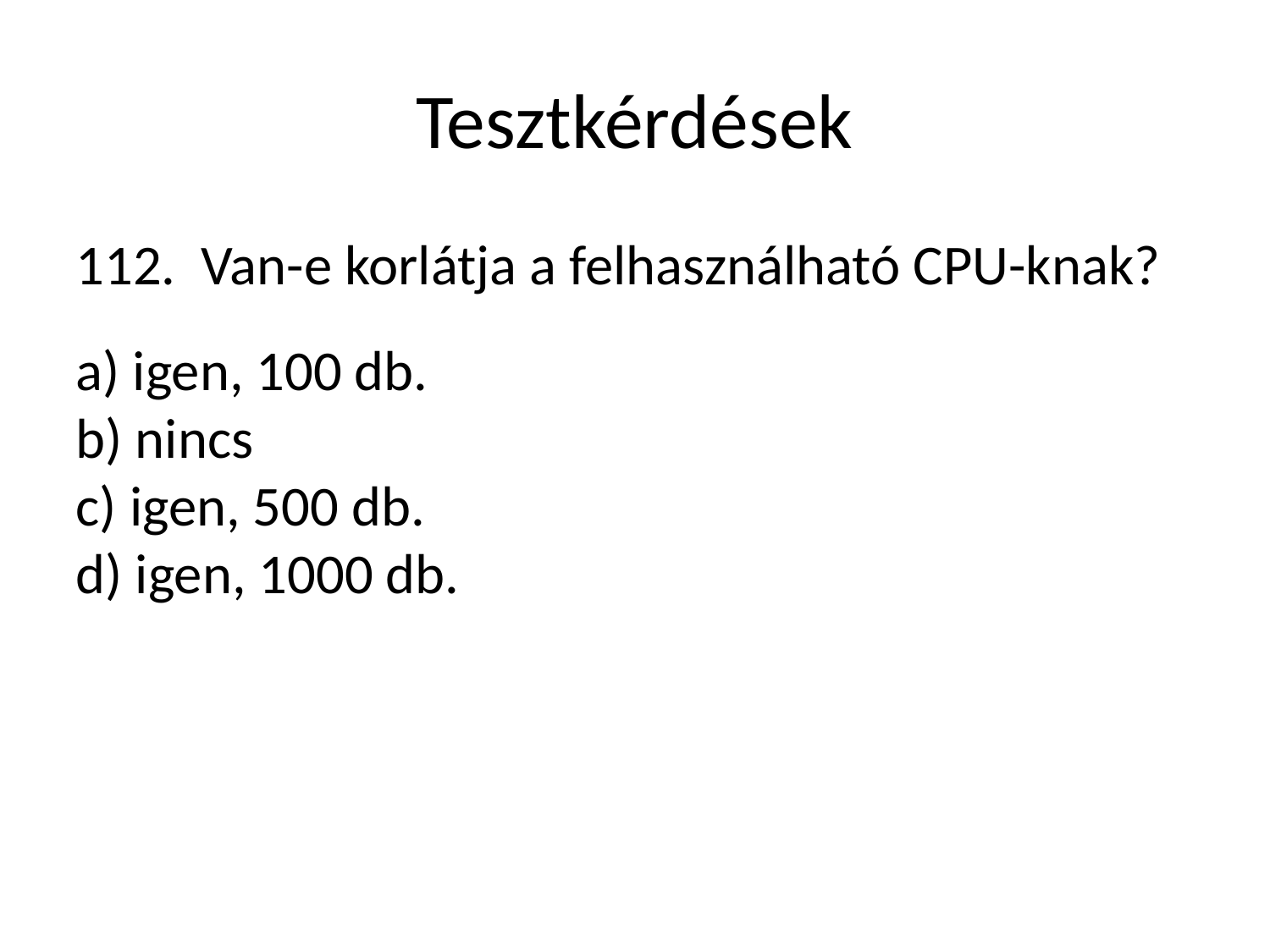

Tesztkérdések
112.  Van-e korlátja a felhasználható CPU-knak?

a) igen, 100 db.
b) nincs
c) igen, 500 db.
d) igen, 1000 db.